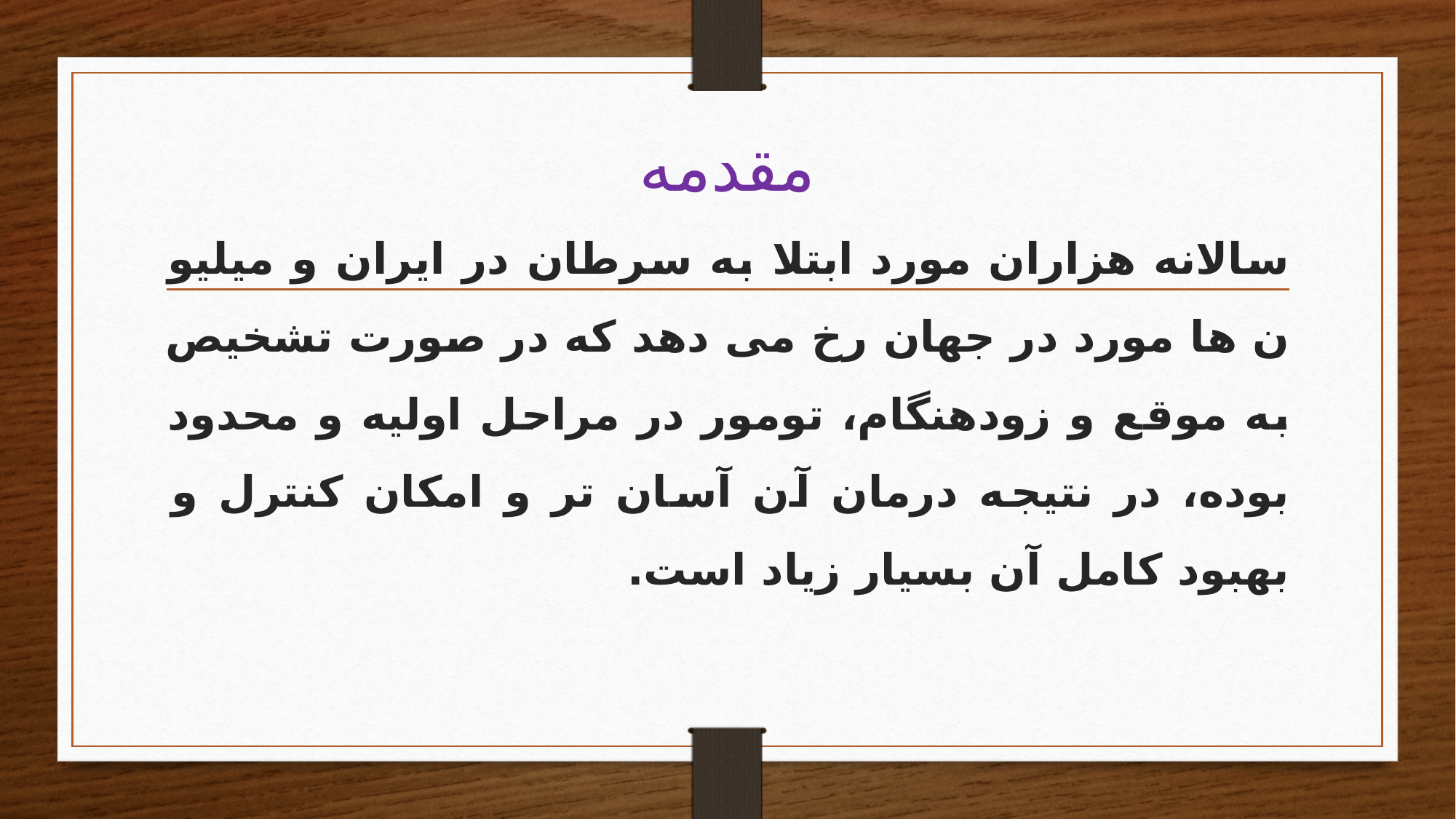

# مقدمه
سالانه هزاران مورد ابتلا به سرطان در ایران و میلیو ن ها مورد در جهان رخ می دهد که در صورت تشخیص به موقع و زودهنگام، تومور در مراحل اولیه و محدود بوده، در نتیجه درمان آن آسان تر و امکان کنترل و بهبود كامل آن بسیار زیاد است.